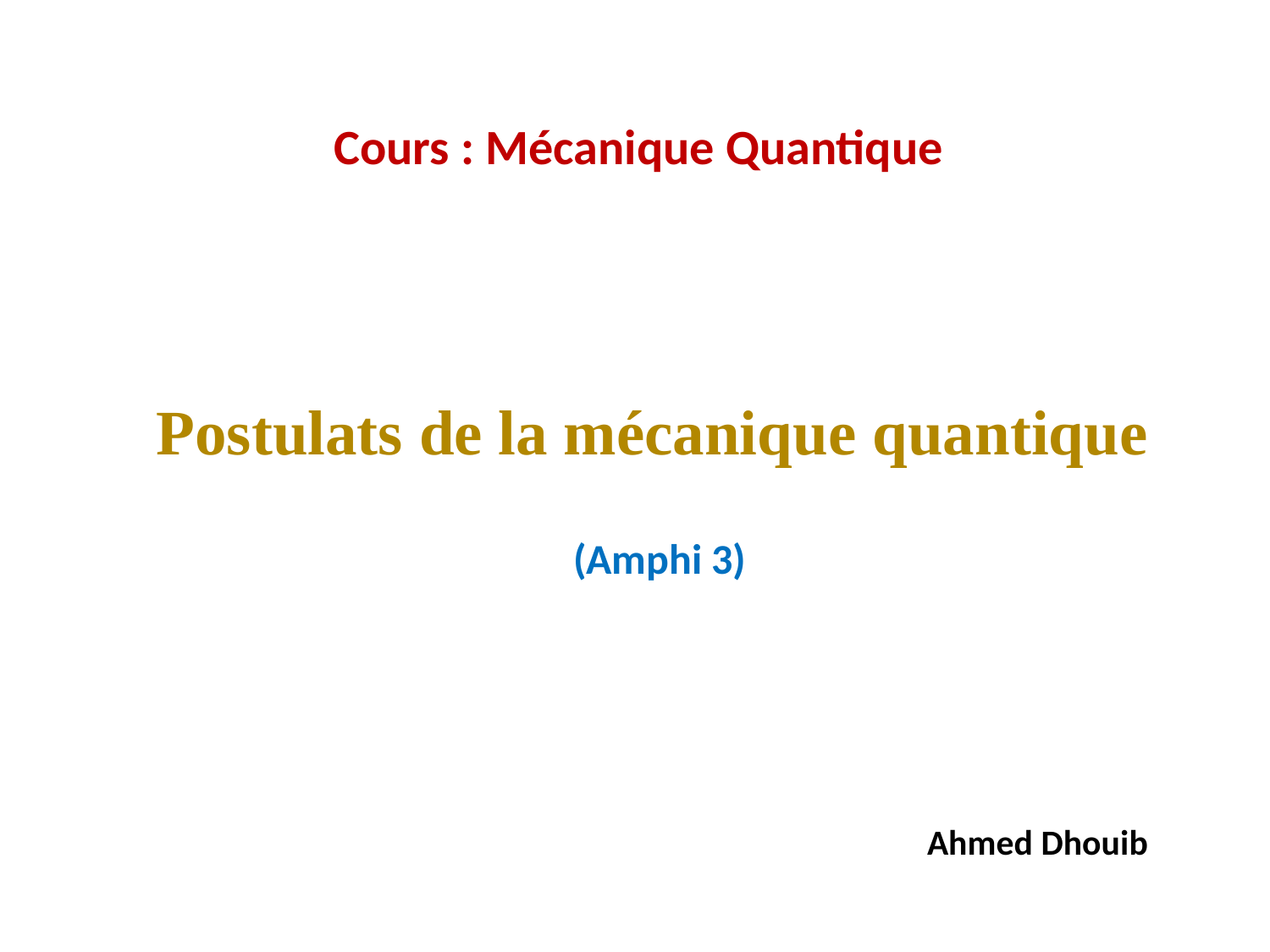

Cours : Mécanique Quantique
Postulats de la mécanique quantique

(Amphi 3)

Ahmed Dhouib